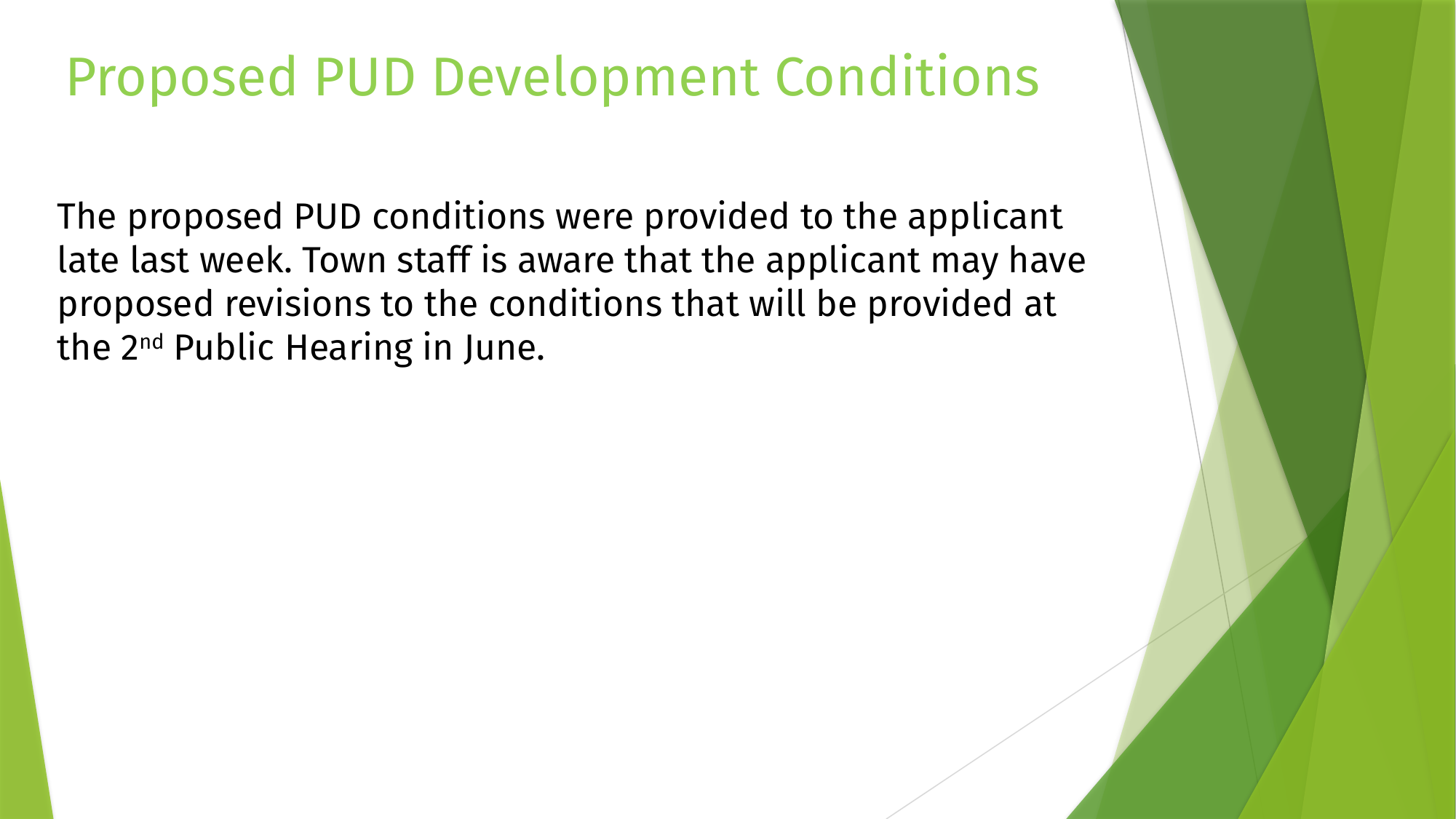

Proposed PUD Development Conditions

The proposed PUD conditions were provided to the applicant late last week. Town staff is aware that the applicant may have proposed revisions to the conditions that will be provided at the 2nd Public Hearing in June.